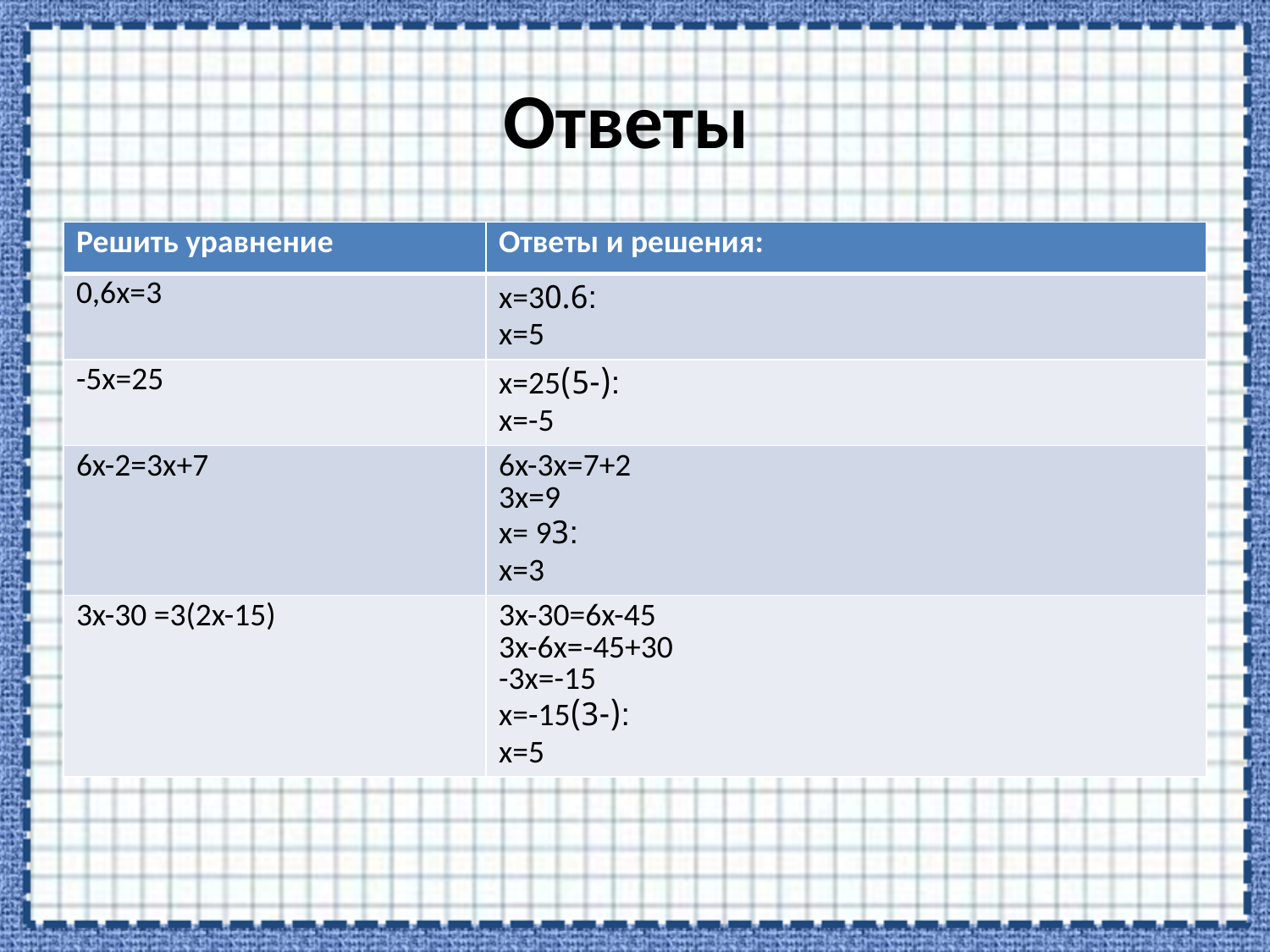

# Ответы
| Решить уравнение | Ответы и решения: |
| --- | --- |
| 0,6x=3 | x=3׃0.6 x=5 |
| -5x=25 | x=25׃(-5) x=-5 |
| 6x-2=3x+7 | 6x-3x=7+2 3x=9 x= 9׃3 x=3 |
| 3x-30 =3(2x-15) | 3x-30=6x-45 3x-6x=-45+30 -3x=-15 x=-15׃(-3) x=5 |